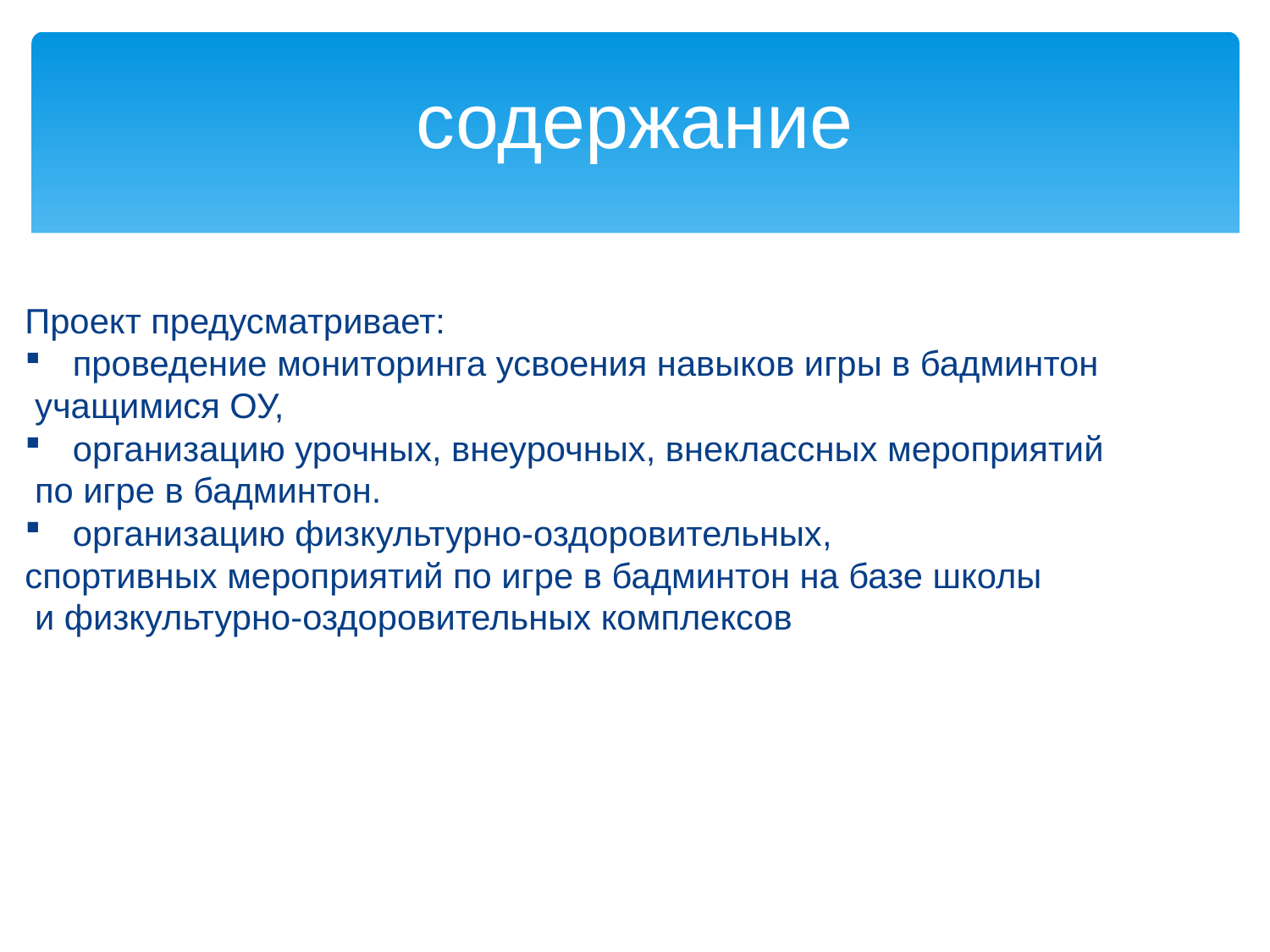

содержание

Проект предусматривает:
проведение мониторинга усвоения навыков игры в бадминтон
 учащимися ОУ,
организацию урочных, внеурочных, внеклассных мероприятий
 по игре в бадминтон.
организацию физкультурно-оздоровительных,
спортивных мероприятий по игре в бадминтон на базе школы
 и физкультурно-оздоровительных комплексов